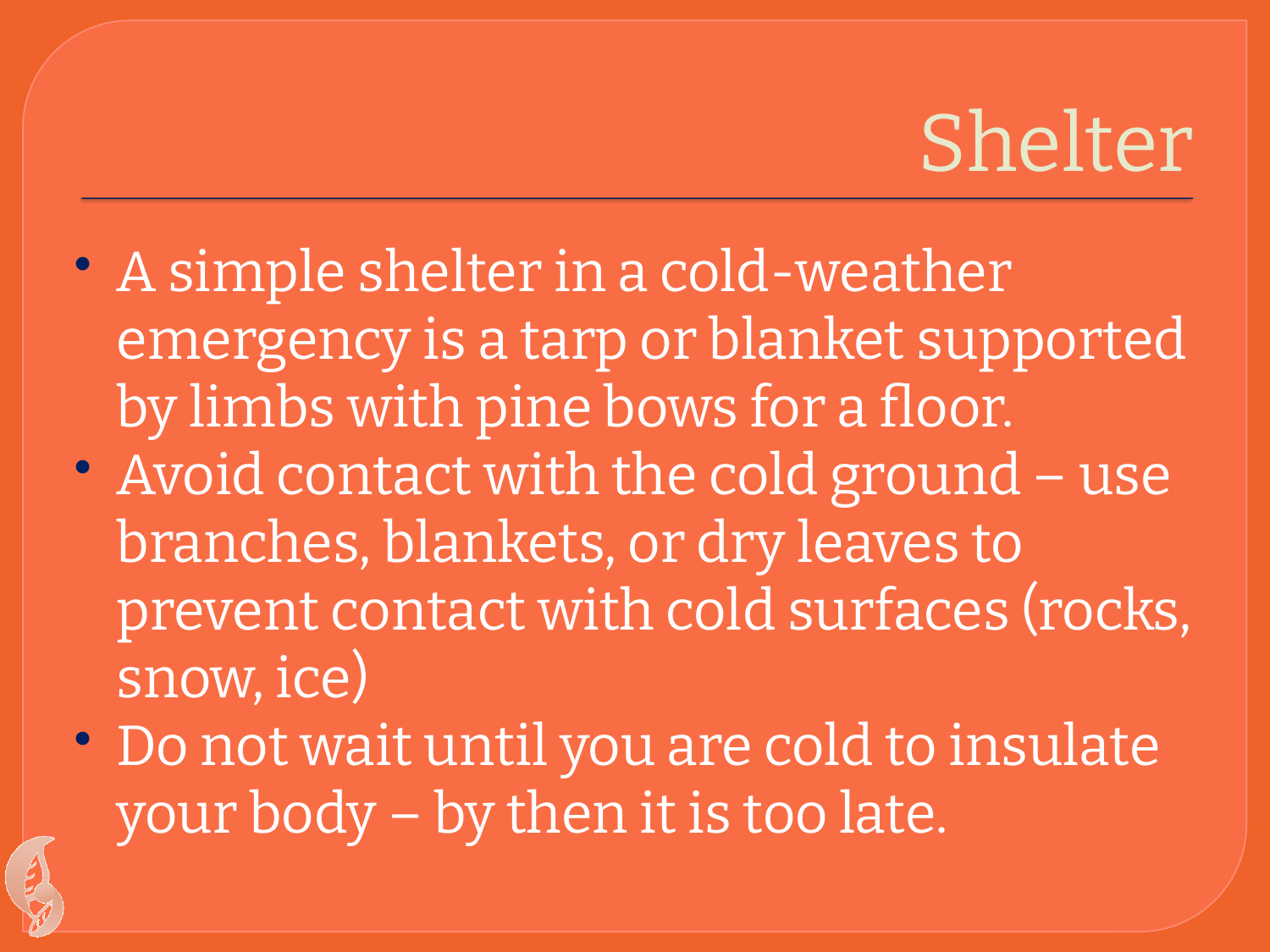

# Shelter
A simple shelter in a cold-weather emergency is a tarp or blanket supported by limbs with pine bows for a floor.
Avoid contact with the cold ground – use branches, blankets, or dry leaves to prevent contact with cold surfaces (rocks, snow, ice)
Do not wait until you are cold to insulate your body – by then it is too late.